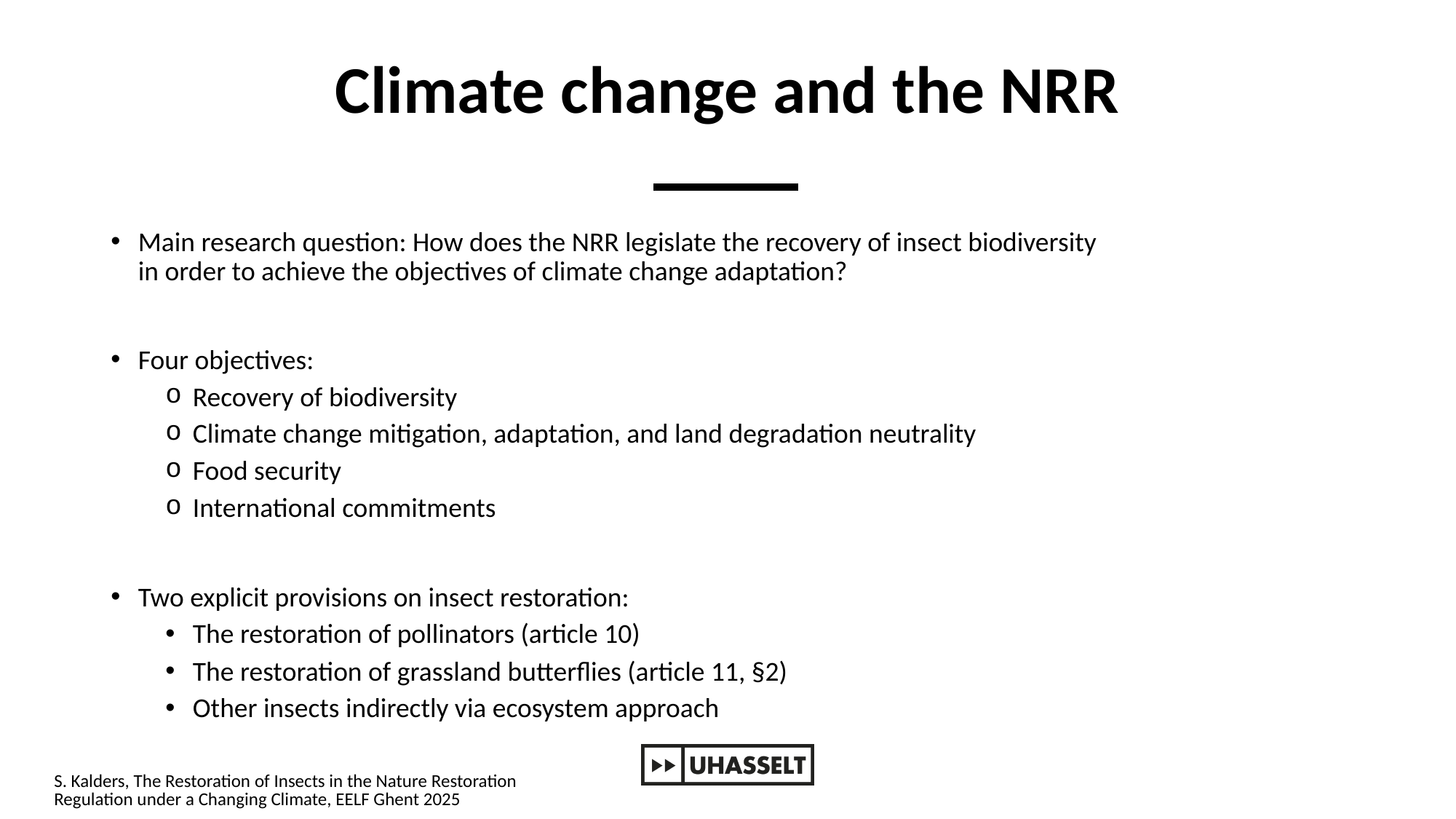

# Climate change and the NRR
Main research question: How does the NRR legislate the recovery of insect biodiversity
in order to achieve the objectives of climate change adaptation?

Four objectives:
Recovery of biodiversity
Climate change mitigation, adaptation, and land degradation neutrality
Food security
International commitments

Two explicit provisions on insect restoration:
The restoration of pollinators (article 10)
The restoration of grassland butterflies (article 11, §2)
Other insects indirectly via ecosystem approach

S. Kalders, The Restoration of Insects in the Nature Restoration Regulation under a Changing Climate, EELF Ghent 2025